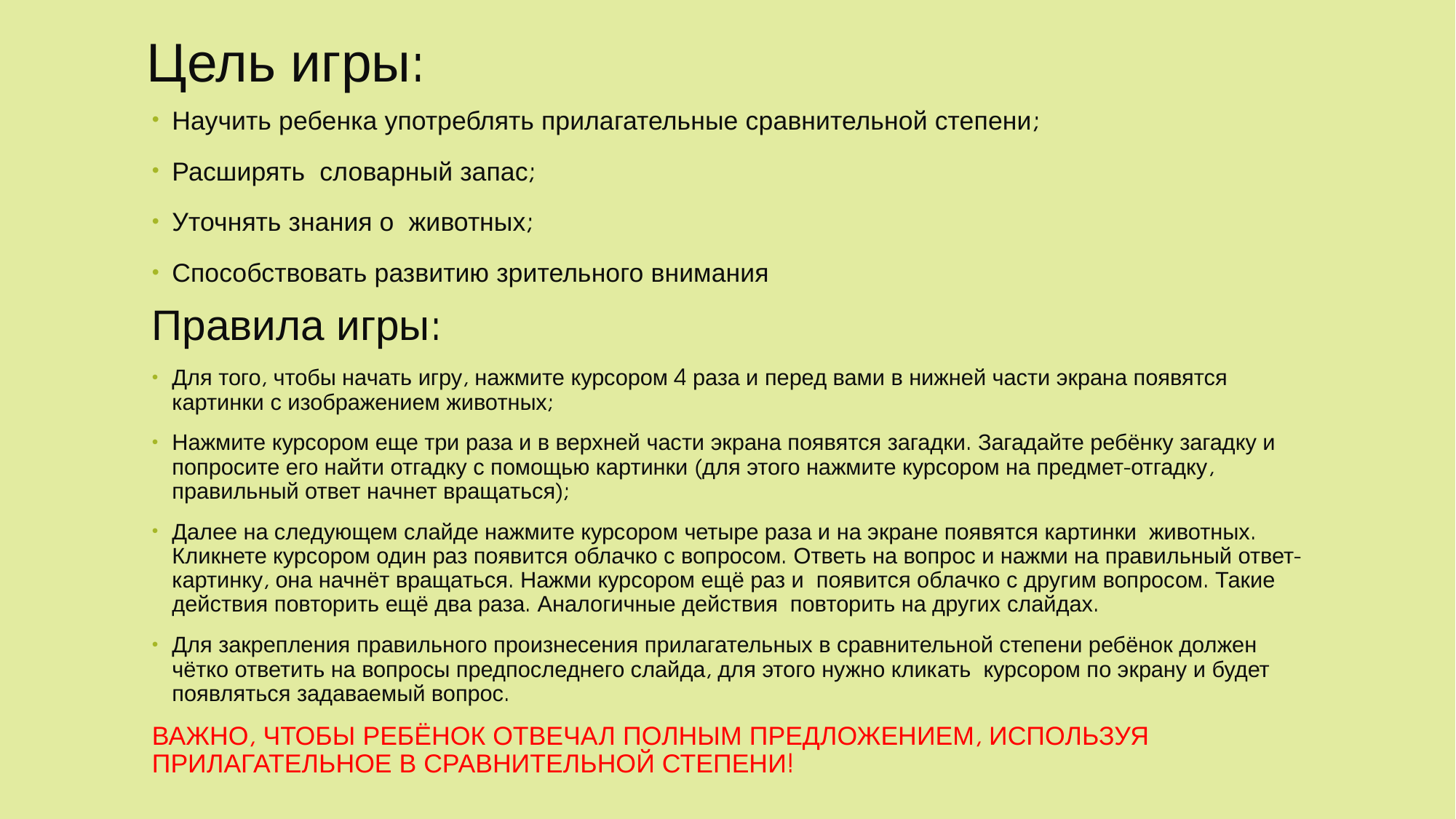

# Цель игры:
Научить ребенка употреблять прилагательные сравнительной степени;
Расширять  словарный запас;
Уточнять знания о  животных;
Способствовать развитию зрительного внимания
Правила игры:
Для того, чтобы начать игру, нажмите курсором 4 раза и перед вами в нижней части экрана появятся картинки с изображением животных;
Нажмите курсором еще три раза и в верхней части экрана появятся загадки. Загадайте ребёнку загадку и попросите его найти отгадку с помощью картинки (для этого нажмите курсором на предмет-отгадку, правильный ответ начнет вращаться);
Далее на следующем слайде нажмите курсором четыре раза и на экране появятся картинки  животных. Кликнете курсором один раз появится облачко с вопросом. Ответь на вопрос и нажми на правильный ответ-картинку, она начнёт вращаться. Нажми курсором ещё раз и  появится облачко с другим вопросом. Такие действия повторить ещё два раза. Аналогичные действия  повторить на других слайдах.
Для закрепления правильного произнесения прилагательных в сравнительной степени ребёнок должен чётко ответить на вопросы предпоследнего слайда, для этого нужно кликать  курсором по экрану и будет появляться задаваемый вопрос.
ВАЖНО, ЧТОБЫ РЕБЁНОК ОТВЕЧАЛ ПОЛНЫМ ПРЕДЛОЖЕНИЕМ, ИСПОЛЬЗУЯ ПРИЛАГАТЕЛЬНОЕ В СРАВНИТЕЛЬНОЙ СТЕПЕНИ!